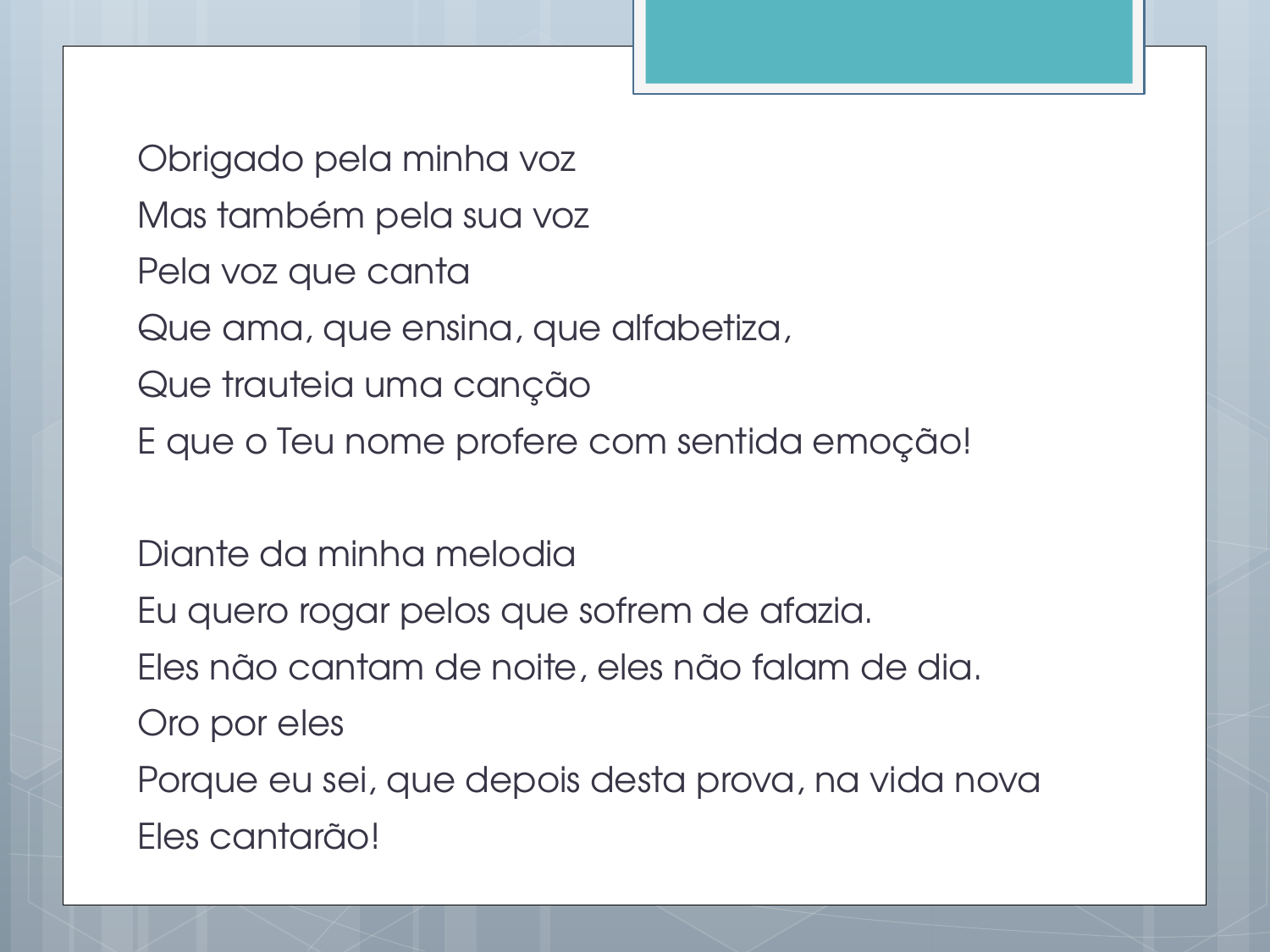

Obrigado pela minha voz
Mas também pela sua voz
Pela voz que canta
Que ama, que ensina, que alfabetiza,
Que trauteia uma canção
E que o Teu nome profere com sentida emoção!

Diante da minha melodia
Eu quero rogar pelos que sofrem de afazia.
Eles não cantam de noite, eles não falam de dia.
Oro por eles
Porque eu sei, que depois desta prova, na vida nova
Eles cantarão!